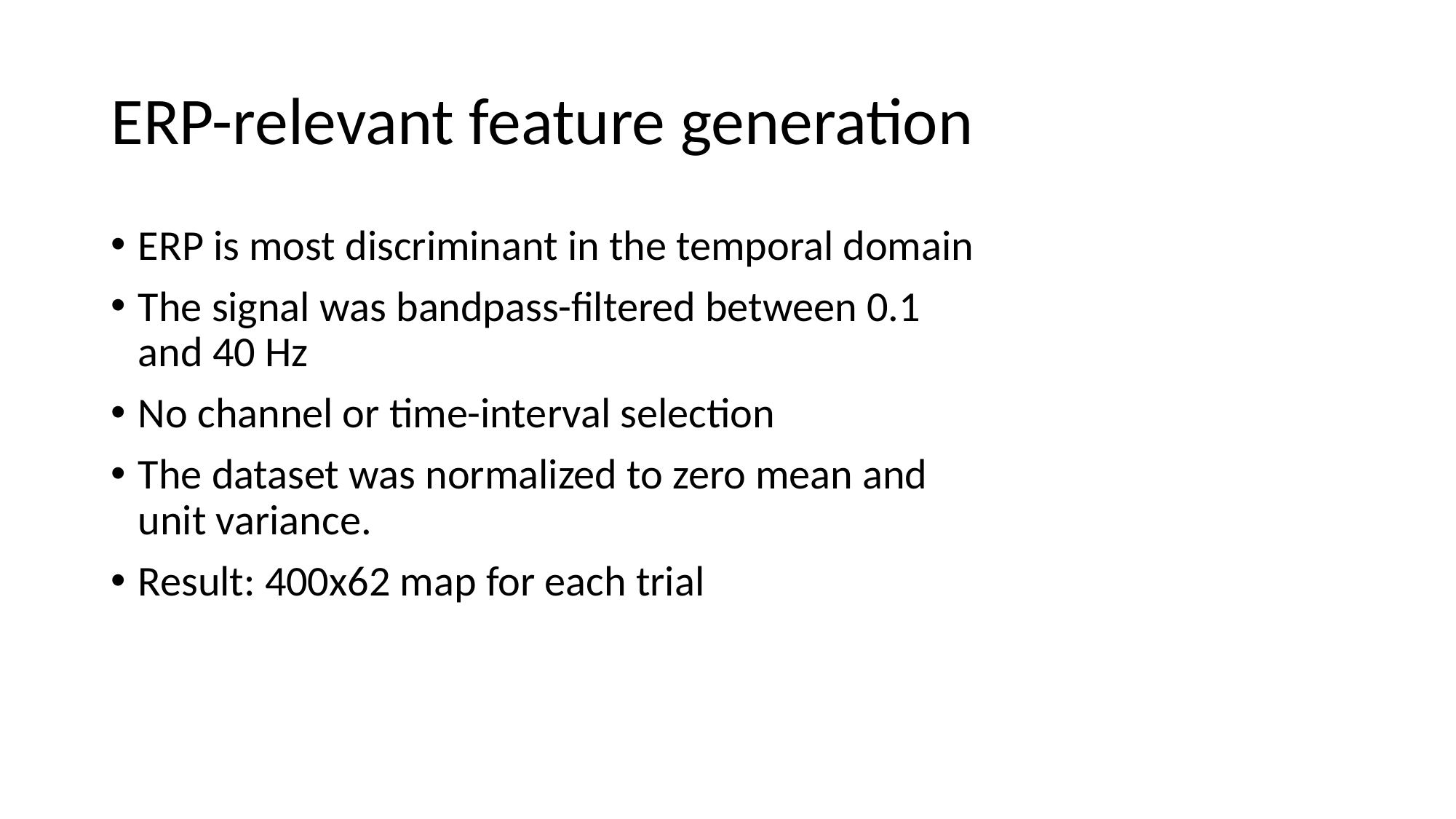

# ERP-relevant feature generation
ERP is most discriminant in the temporal domain
The signal was bandpass-filtered between 0.1 and 40 Hz
No channel or time-interval selection
The dataset was normalized to zero mean and unit variance.
Result: 400x62 map for each trial